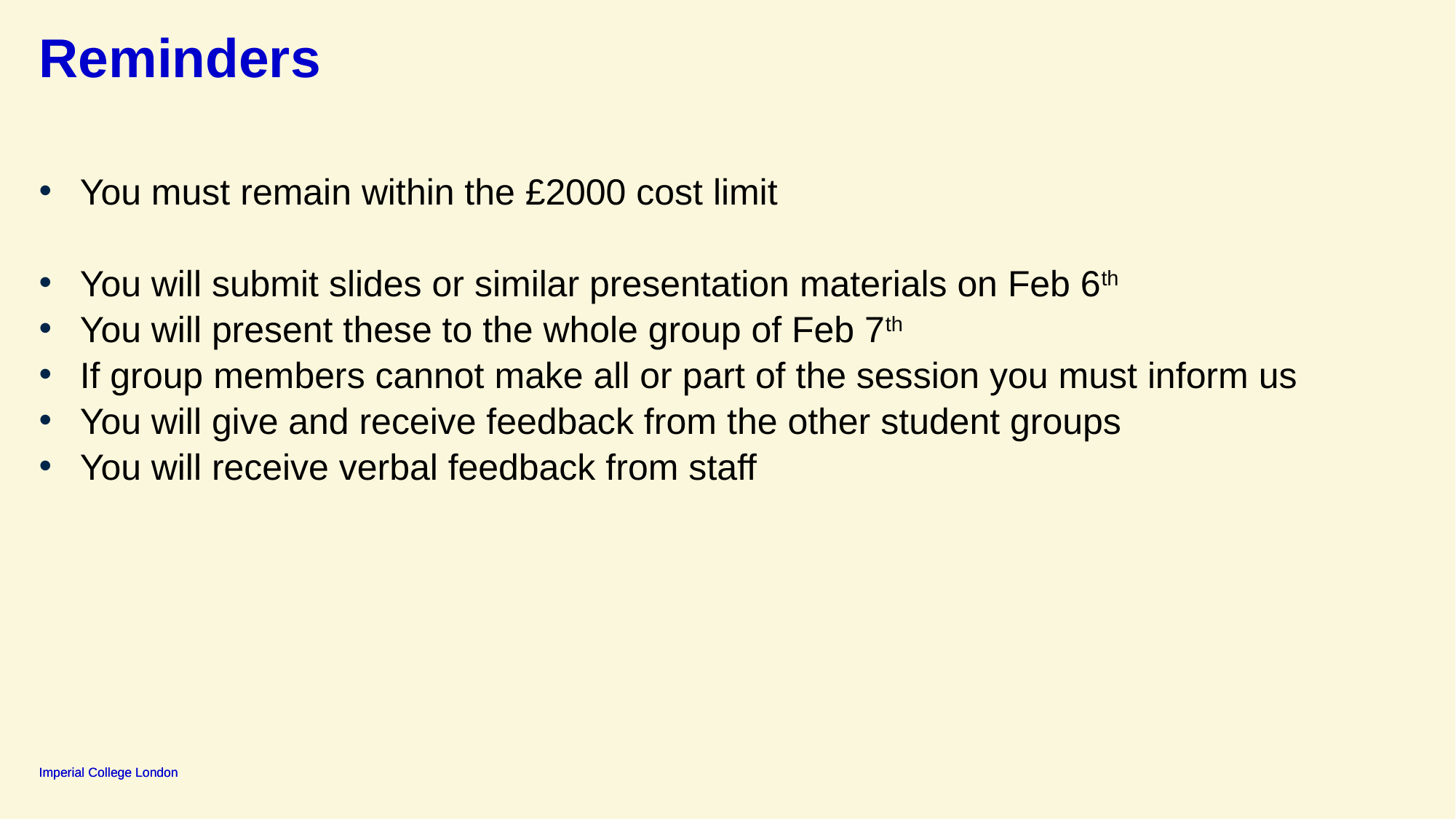

# Reminders

You must remain within the £2000 cost limit

You will submit slides or similar presentation materials on Feb 6th
You will present these to the whole group of Feb 7th
If group members cannot make all or part of the session you must inform us
You will give and receive feedback from the other student groups
You will receive verbal feedback from staff